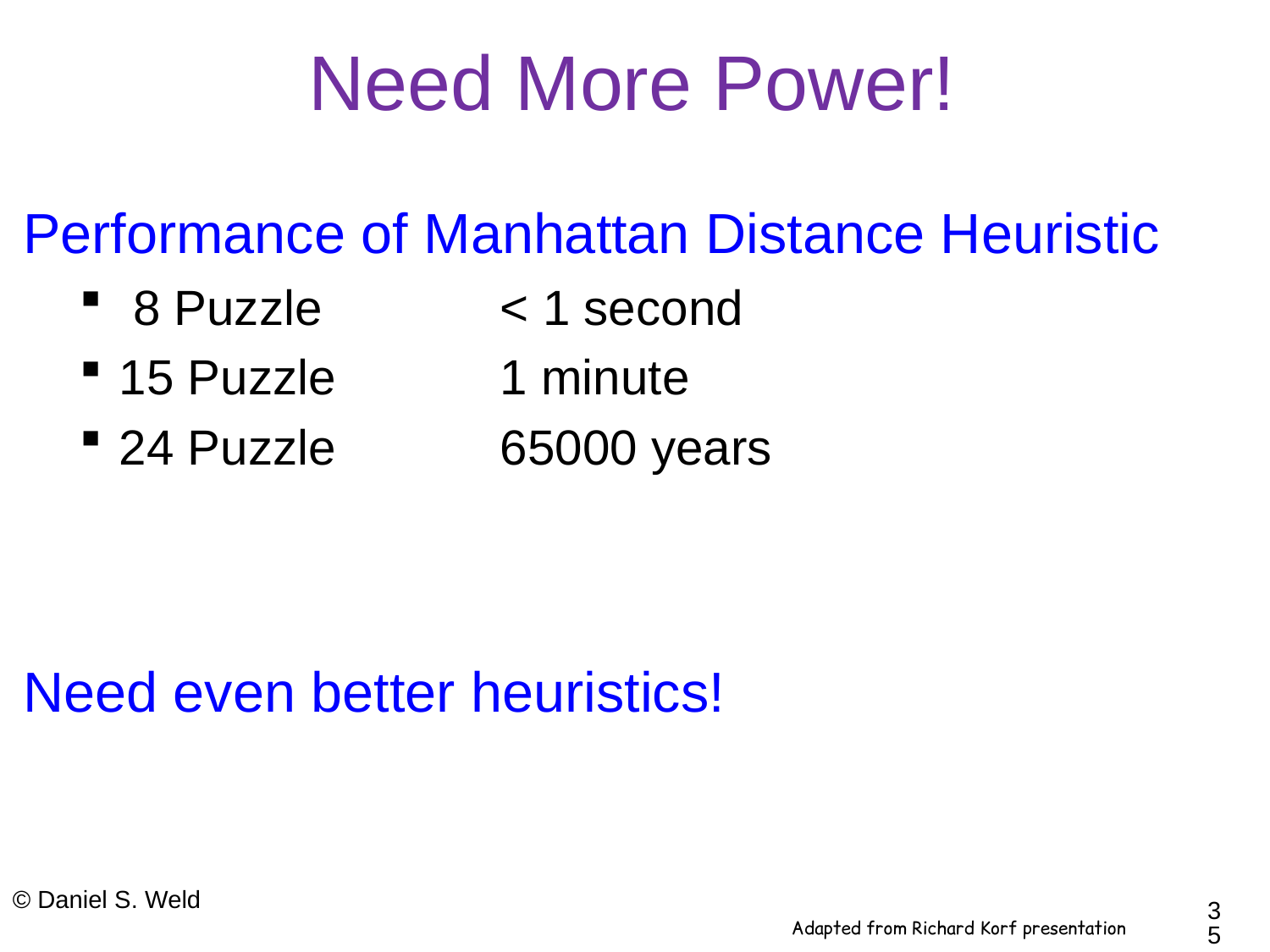

# Need More Power!
Performance of Manhattan Distance Heuristic
 8 Puzzle		< 1 second
15 Puzzle		1 minute
24 Puzzle		65000 years

Need even better heuristics!
© Daniel S. Weld
35
Adapted from Richard Korf presentation